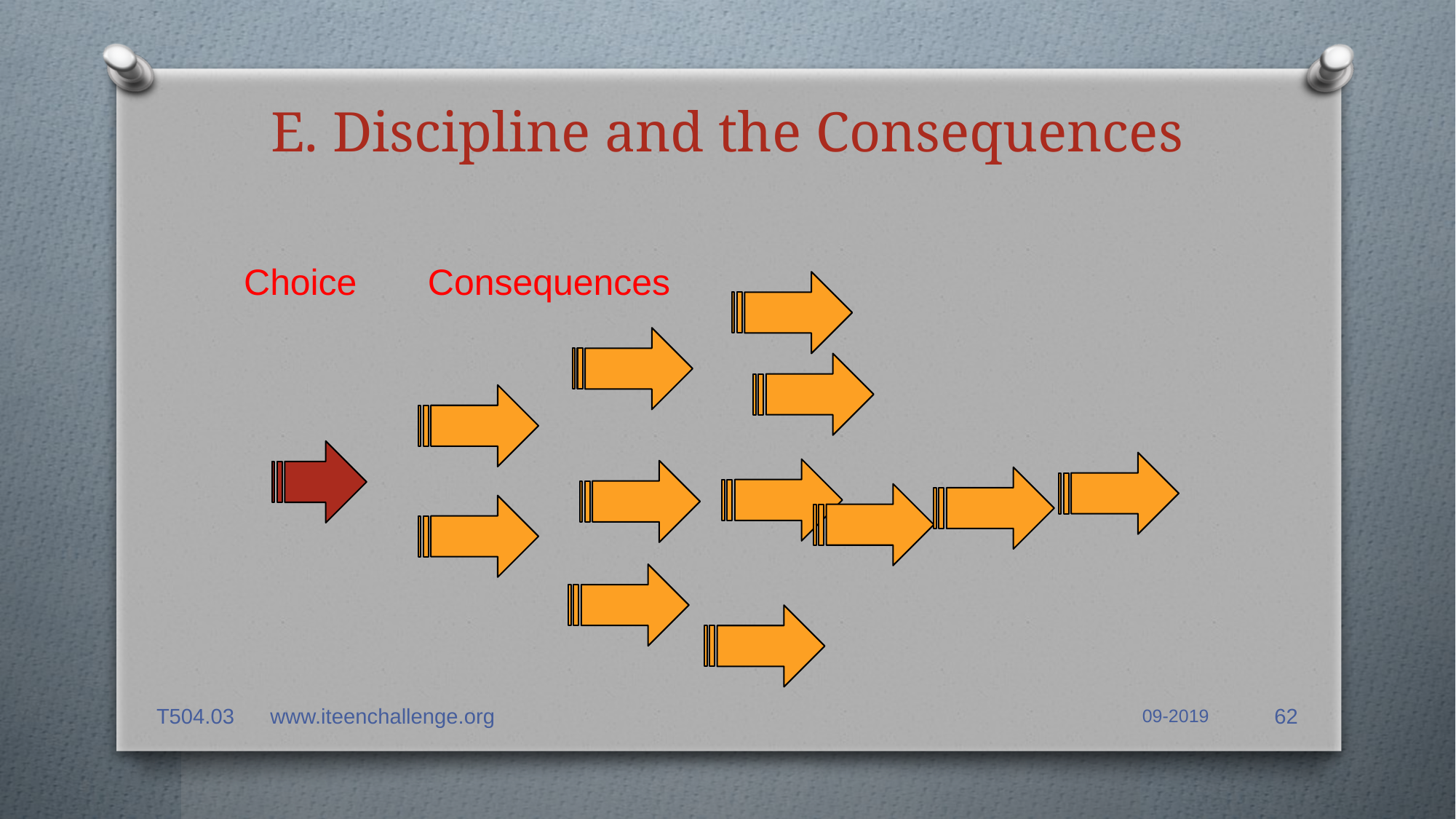

# E. Discipline and the Consequences
Choice       Consequences

62
T504.03      www.iteenchallenge.org
09-2019